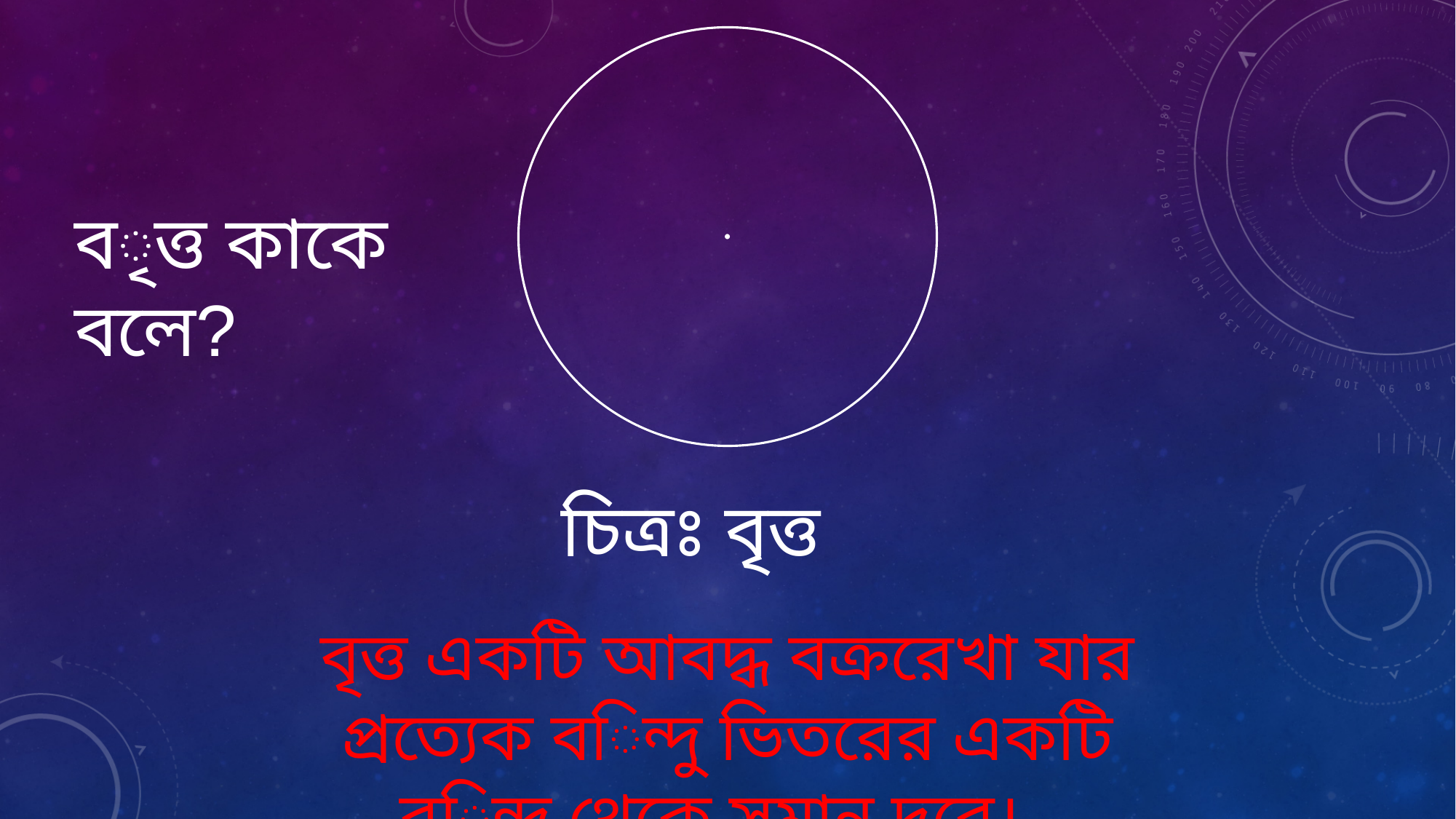

বৃত্ত কাকে বলে?
.
চিত্রঃ বৃত্ত
বৃত্ত একটি আবদ্ধ বক্ররেখা যার প্রত্যেক বিন্দু ভিতরের একটি বিন্দু থেকে সমান দূরে।